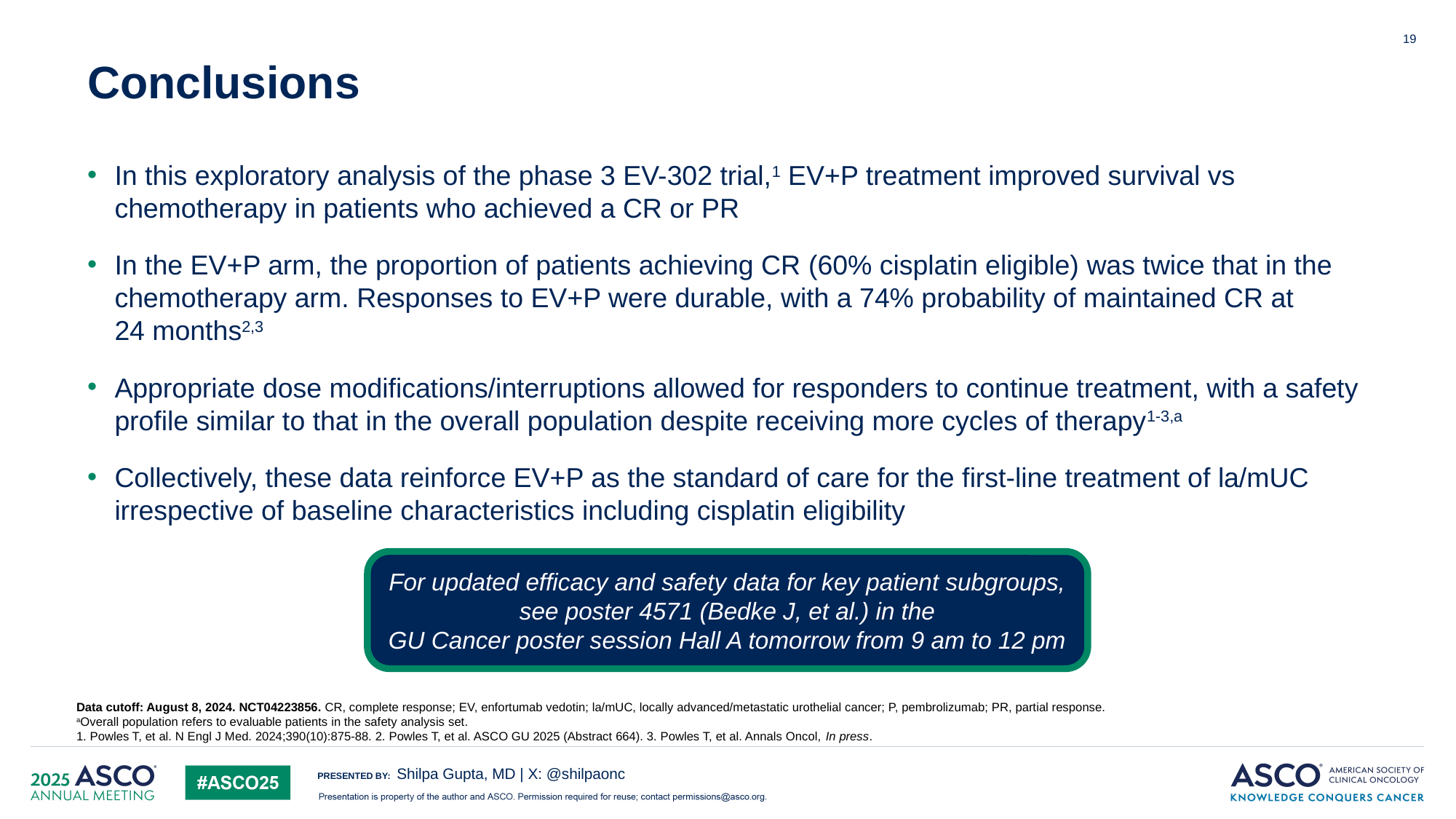

19
# Conclusions
In this exploratory analysis of the phase 3 EV-302 trial,1 EV+P treatment improved survival vs chemotherapy in patients who achieved a CR or PR
In the EV+P arm, the proportion of patients achieving CR (60% cisplatin eligible) was twice that in the chemotherapy arm. Responses to EV+P were durable, with a 74% probability of maintained CR at
24 months2,3
Appropriate dose modifications/interruptions allowed for responders to continue treatment, with a safety profile similar to that in the overall population despite receiving more cycles of therapy1-3,a
Collectively, these data reinforce EV+P as the standard of care for the first-line treatment of la/mUC irrespective of baseline characteristics including cisplatin eligibility

For updated efficacy and safety data for key patient subgroups, see poster 4571 (Bedke J, et al.) in the
GU Cancer poster session Hall A tomorrow from 9 am to 12 pm
Data cutoff: August 8, 2024. NCT04223856. CR, complete response; EV, enfortumab vedotin; la/mUC, locally advanced/metastatic urothelial cancer; P, pembrolizumab; PR, partial response.
aOverall population refers to evaluable patients in the safety analysis set.
1. Powles T, et al. N Engl J Med. 2024;390(10):875-88. 2. Powles T, et al. ASCO GU 2025 (Abstract 664). 3. Powles T, et al. Annals Oncol, In press.
Shilpa Gupta, MD | X: @shilpaonc